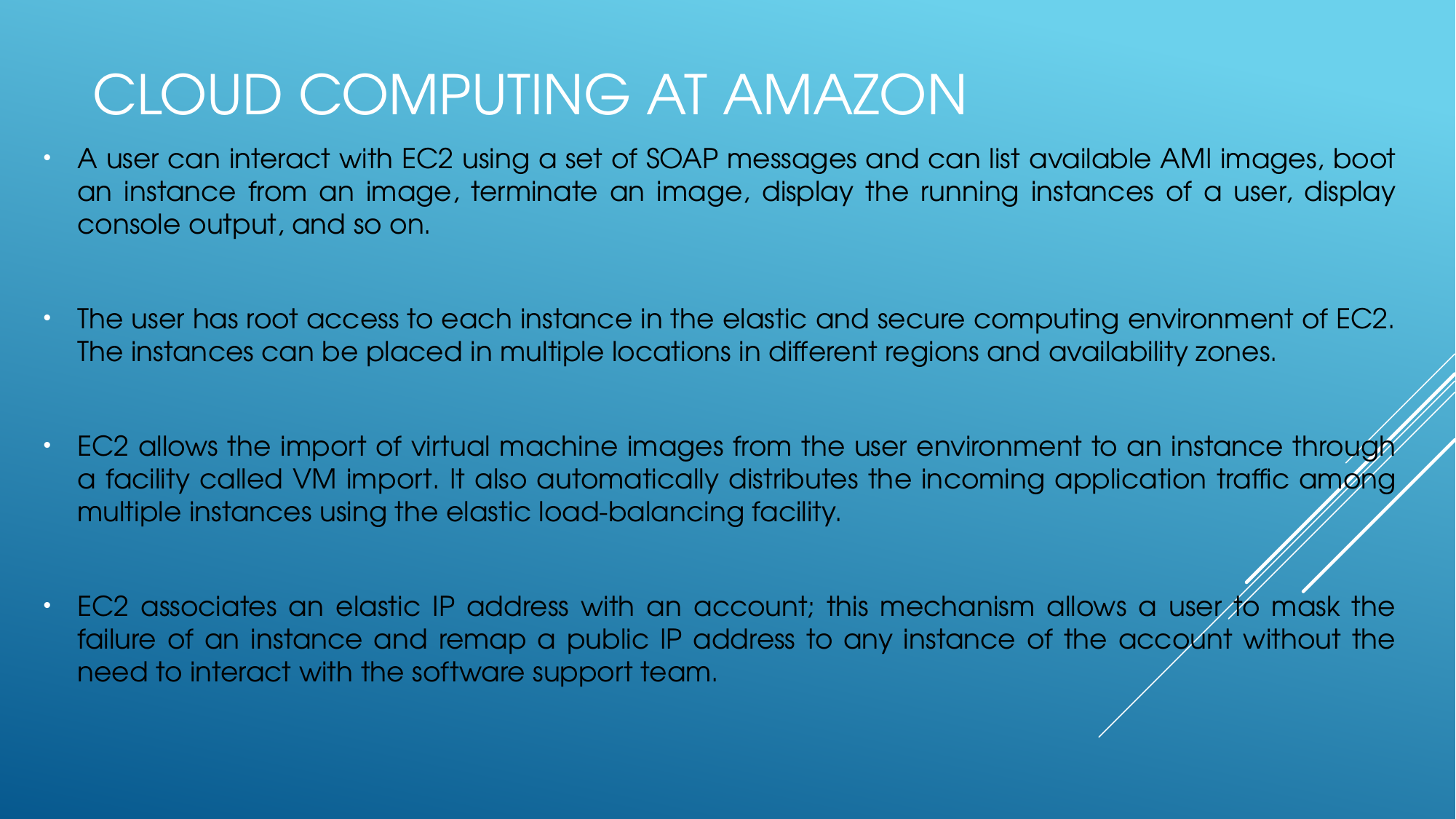

# Cloud computing at Amazon
A user can interact with EC2 using a set of SOAP messages and can list available AMI images, boot an instance from an image, terminate an image, display the running instances of a user, display console output, and so on.

The user has root access to each instance in the elastic and secure computing environment of EC2. The instances can be placed in multiple locations in different regions and availability zones.

EC2 allows the import of virtual machine images from the user environment to an instance through a facility called VM import. It also automatically distributes the incoming application traffic among multiple instances using the elastic load-balancing facility.

EC2 associates an elastic IP address with an account; this mechanism allows a user to mask the failure of an instance and remap a public IP address to any instance of the account without the need to interact with the software support team.